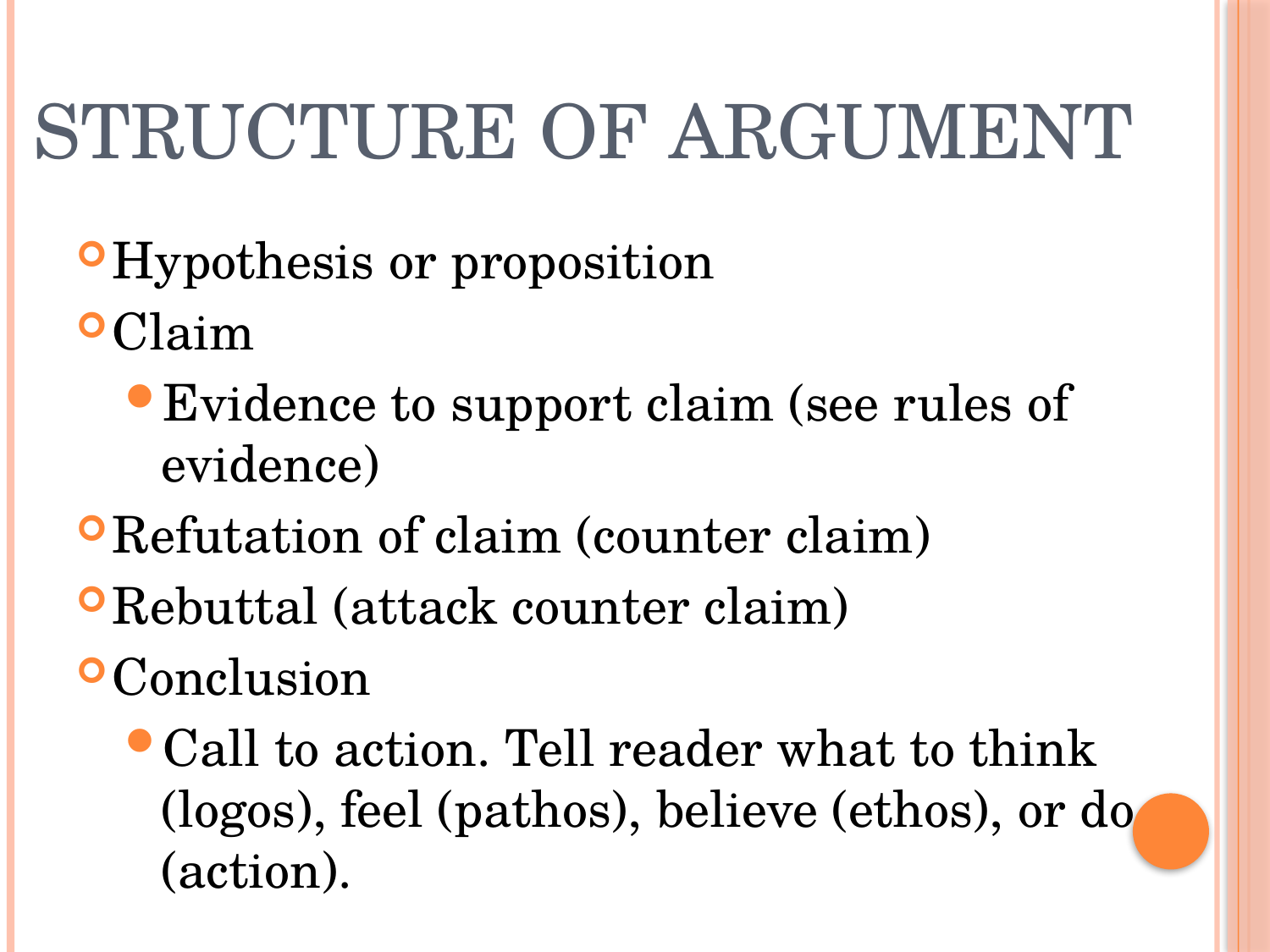

# Structure of Argument
Hypothesis or proposition
Claim
Evidence to support claim (see rules of evidence)
Refutation of claim (counter claim)
Rebuttal (attack counter claim)
Conclusion
Call to action. Tell reader what to think (logos), feel (pathos), believe (ethos), or do (action).